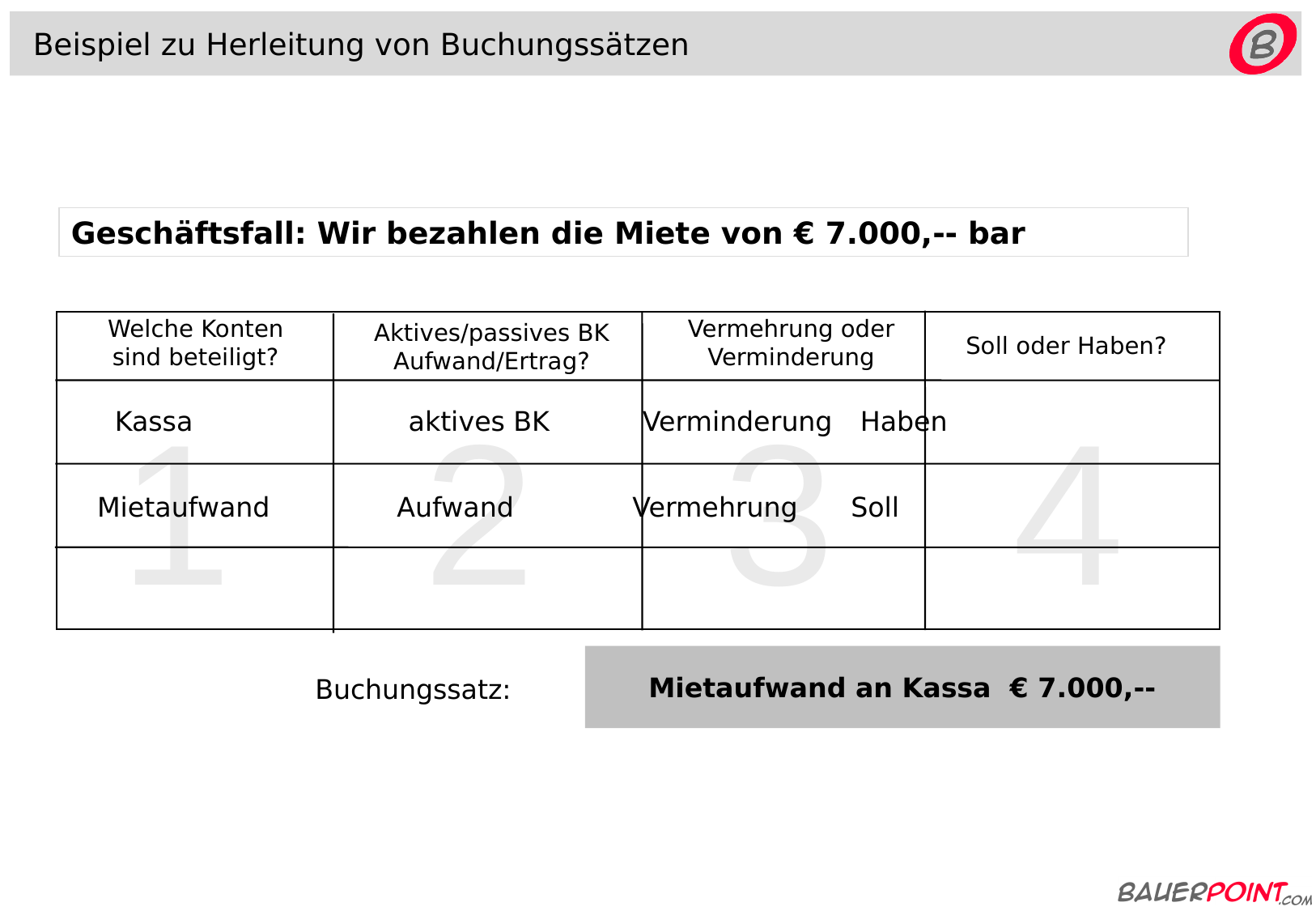

Beispiel zu Herleitung von Buchungssätzen
Geschäftsfall: Wir bezahlen die Miete von € 7.000,-- bar

Welche Konten
sind beteiligt?
Vermehrung oder
Verminderung

Aktives/passives BK
Aufwand/Ertrag?

Soll oder Haben?
1
2
3
4

Kassa		      aktives BK           Verminderung	  Haben

Mietaufwand               Aufwand              Vermehrung	   Soll

Mietaufwand an Kassa  € 7.000,--
Buchungssatz: